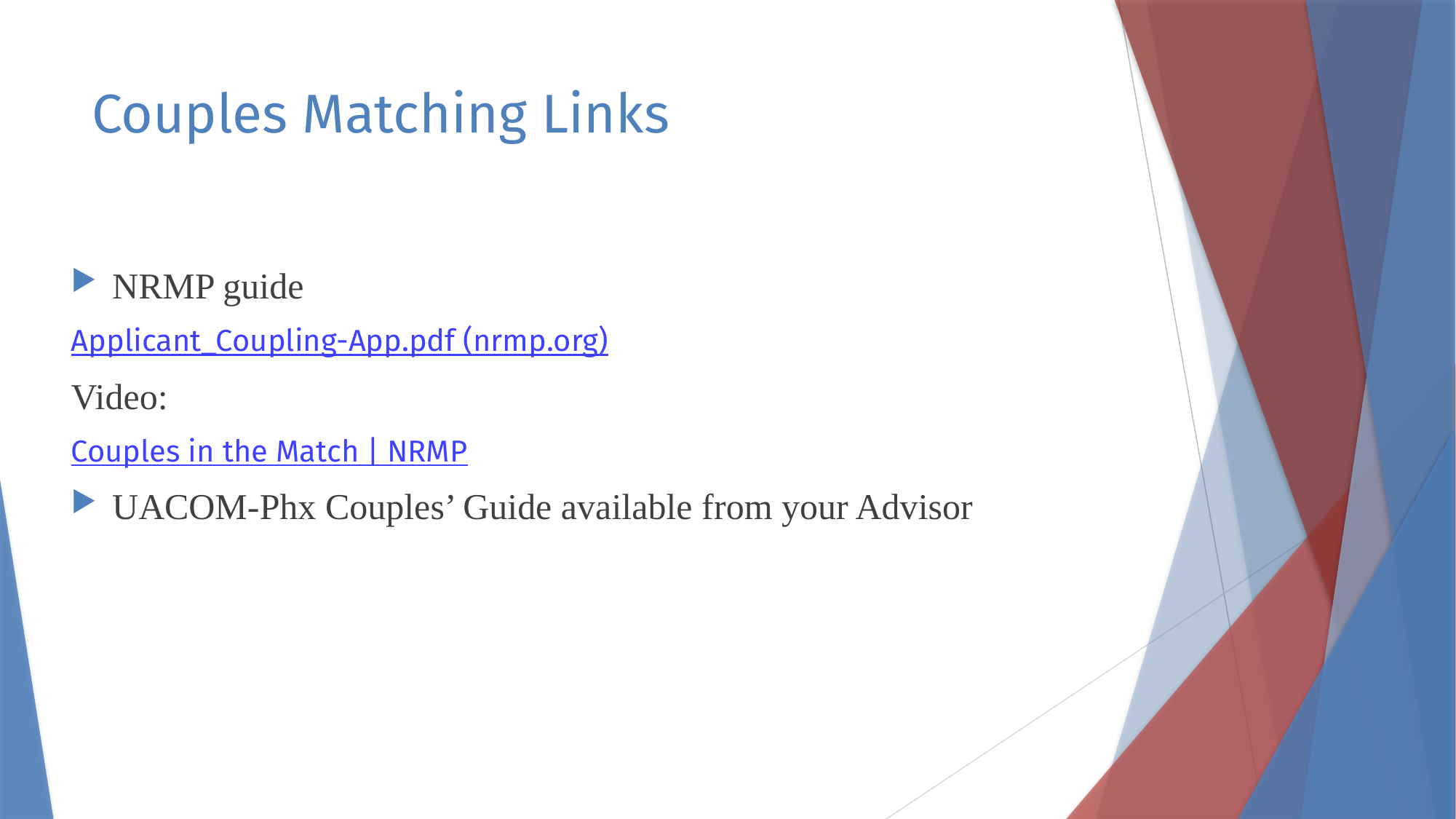

# Couples Matching Links
NRMP guide
Applicant_Coupling-App.pdf (nrmp.org)
Video:
Couples in the Match | NRMP
UACOM-Phx Couples’ Guide available from your Advisor